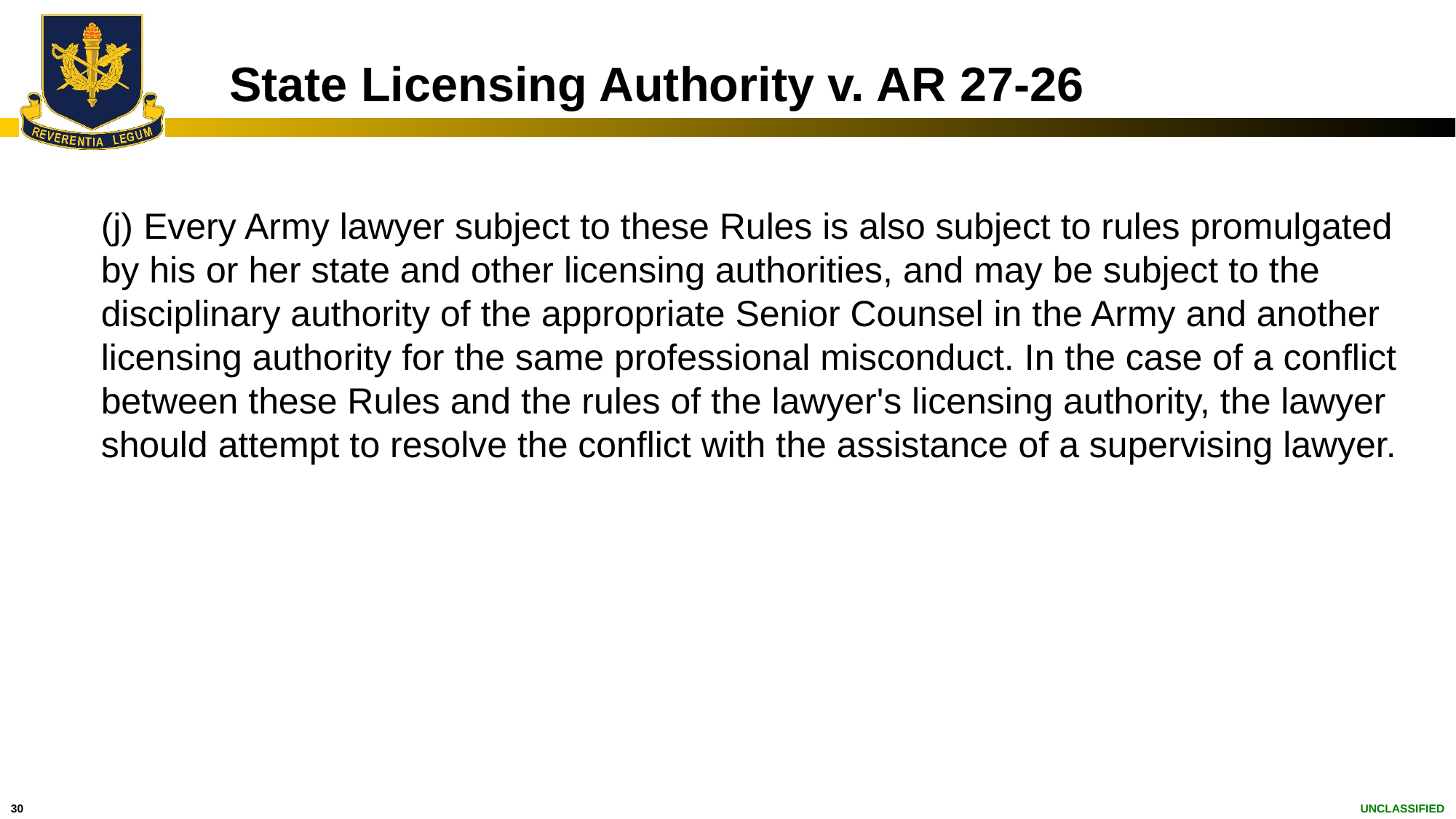

# State Licensing Authority v. AR 27-26
(j) Every Army lawyer subject to these Rules is also subject to rules promulgated by his or her state and other licensing authorities, and may be subject to the disciplinary authority of the appropriate Senior Counsel in the Army and another licensing authority for the same professional misconduct. In the case of a conflict between these Rules and the rules of the lawyer's licensing authority, the lawyer should attempt to resolve the conflict with the assistance of a supervising lawyer.